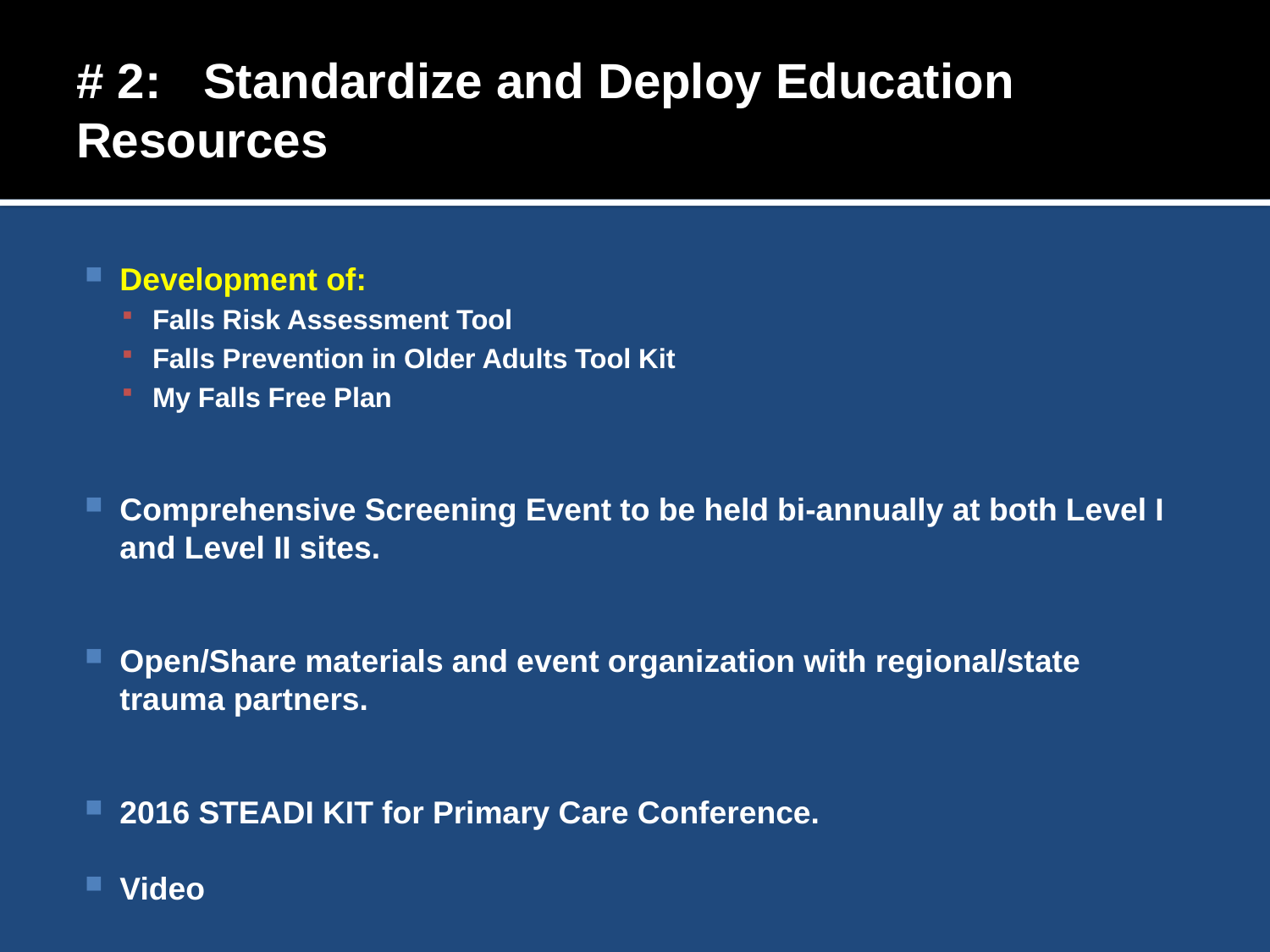

# # 2:  	Standardize and Deploy Education     	Resources
Development of:
Falls Risk Assessment Tool
Falls Prevention in Older Adults Tool Kit
My Falls Free Plan

Comprehensive Screening Event to be held bi-annually at both Level I and Level II sites.

Open/Share materials and event organization with regional/state trauma partners.

2016 STEADI KIT for Primary Care Conference.

Video